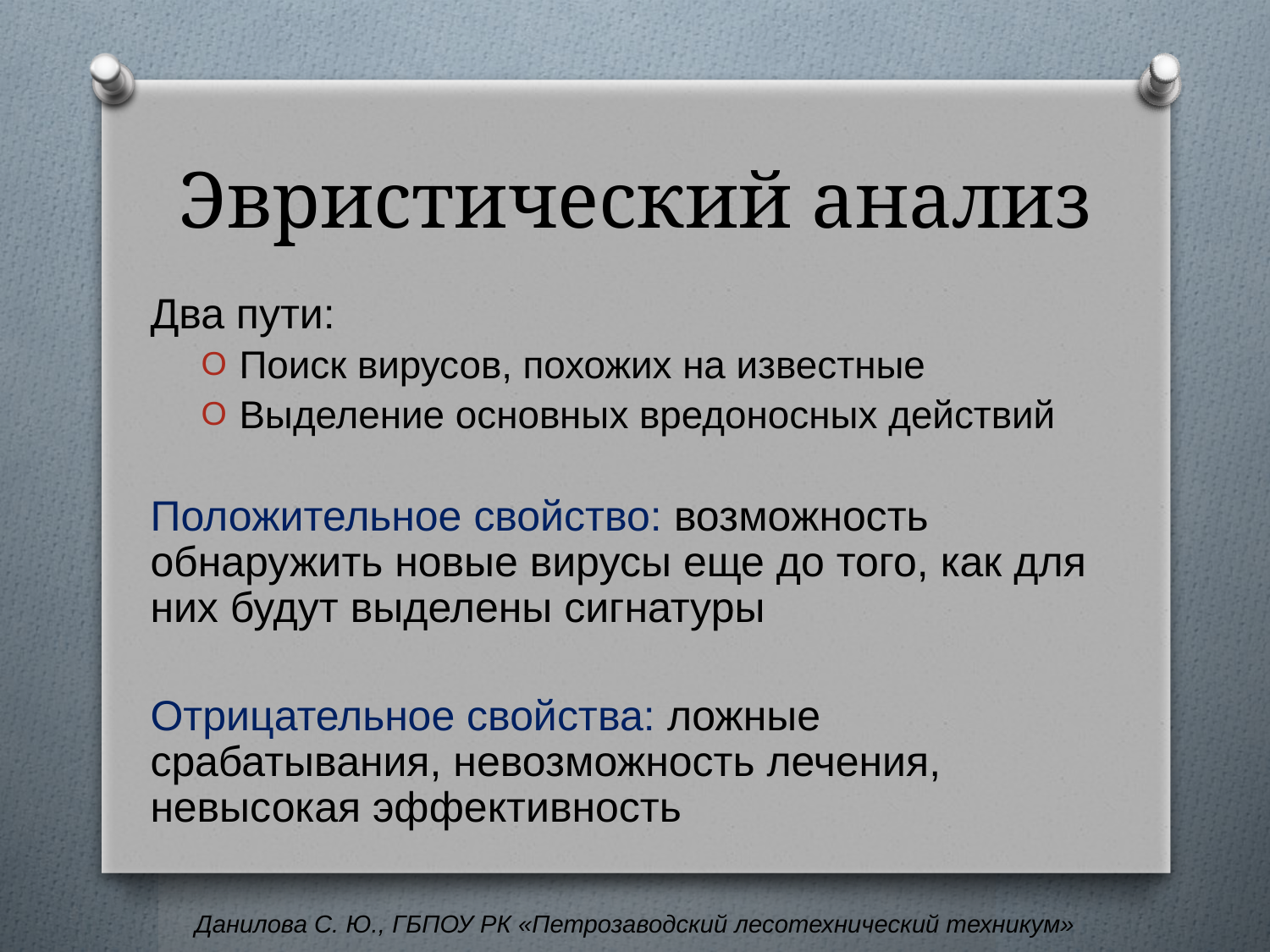

# Эвристический анализ
Два пути:
Поиск вирусов, похожих на известные
Выделение основных вредоносных действий

Положительное свойство: возможность обнаружить новые вирусы еще до того, как для них будут выделены сигнатуры

Отрицательное свойства: ложные срабатывания, невозможность лечения, невысокая эффективность

Данилова С. Ю., ГБПОУ РК «Петрозаводский лесотехнический техникум»